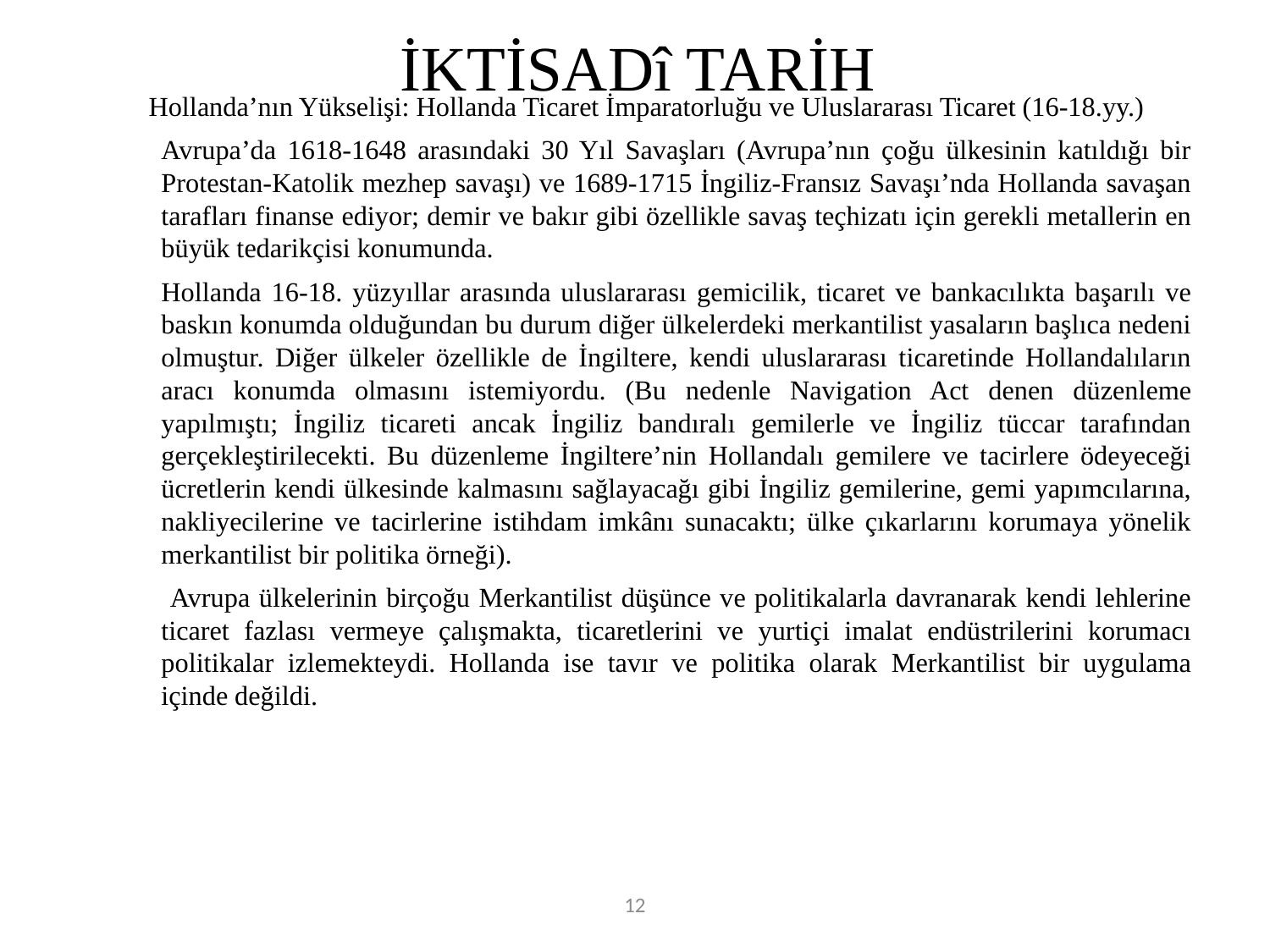

# İKTİSADî TARİH
Hollanda’nın Yükselişi: Hollanda Ticaret İmparatorluğu ve Uluslararası Ticaret (16-18.yy.)
	Avrupa’da 1618-1648 arasındaki 30 Yıl Savaşları (Avrupa’nın çoğu ülkesinin katıldığı bir Protestan-Katolik mezhep savaşı) ve 1689-1715 İngiliz-Fransız Savaşı’nda Hollanda savaşan tarafları finanse ediyor; demir ve bakır gibi özellikle savaş teçhizatı için gerekli metallerin en büyük tedarikçisi konumunda.
	Hollanda 16-18. yüzyıllar arasında uluslararası gemicilik, ticaret ve bankacılıkta başarılı ve baskın konumda olduğundan bu durum diğer ülkelerdeki merkantilist yasaların başlıca nedeni olmuştur. Diğer ülkeler özellikle de İngiltere, kendi uluslararası ticaretinde Hollandalıların aracı konumda olmasını istemiyordu. (Bu nedenle Navigation Act denen düzenleme yapılmıştı; İngiliz ticareti ancak İngiliz bandıralı gemilerle ve İngiliz tüccar tarafından gerçekleştirilecekti. Bu düzenleme İngiltere’nin Hollandalı gemilere ve tacirlere ödeyeceği ücretlerin kendi ülkesinde kalmasını sağlayacağı gibi İngiliz gemilerine, gemi yapımcılarına, nakliyecilerine ve tacirlerine istihdam imkânı sunacaktı; ülke çıkarlarını korumaya yönelik merkantilist bir politika örneği).
	 Avrupa ülkelerinin birçoğu Merkantilist düşünce ve politikalarla davranarak kendi lehlerine ticaret fazlası vermeye çalışmakta, ticaretlerini ve yurtiçi imalat endüstrilerini korumacı politikalar izlemekteydi. Hollanda ise tavır ve politika olarak Merkantilist bir uygulama içinde değildi.
12